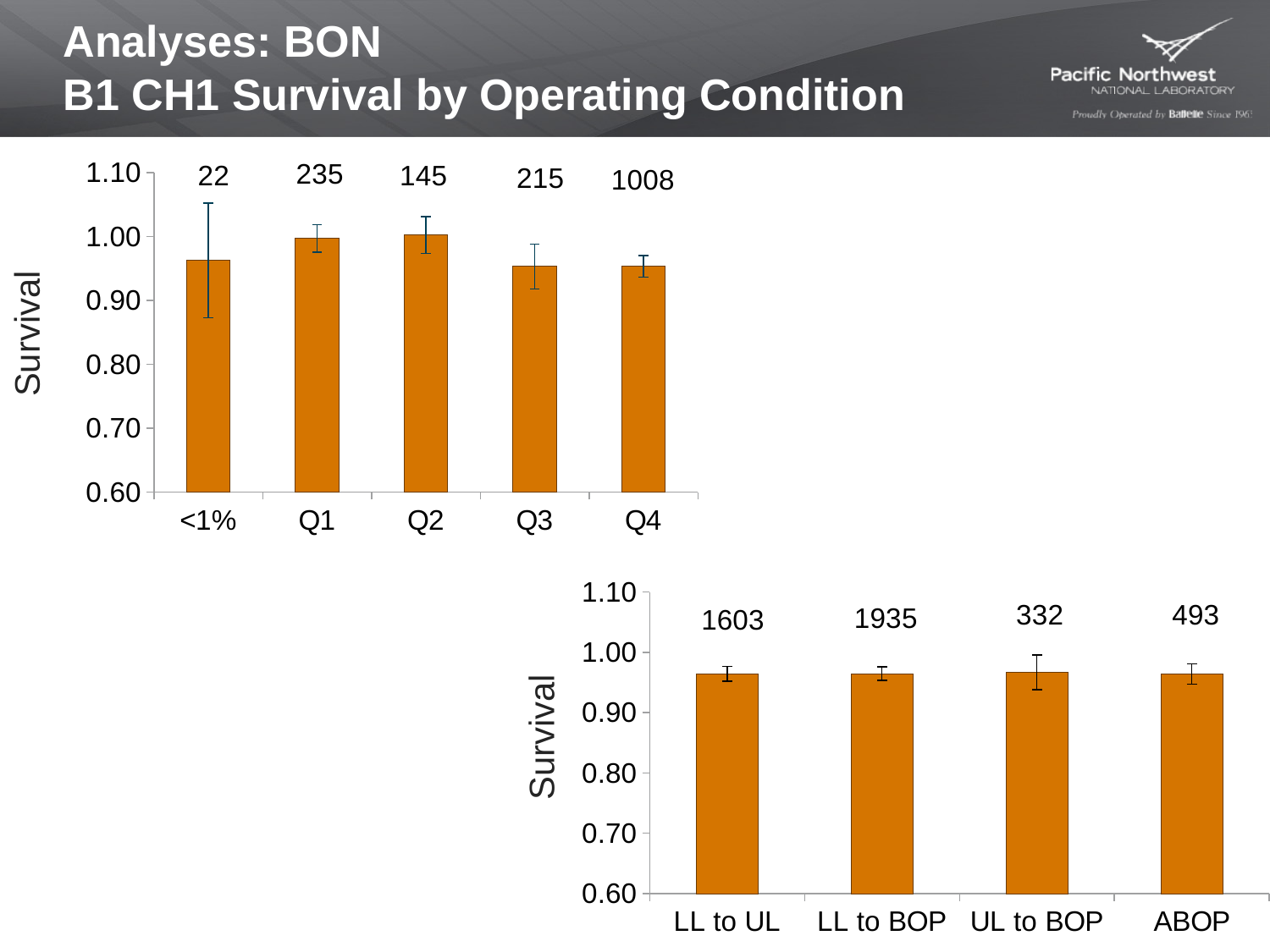

# Analyses: BON B1 CH1 Survival by Operating Condition

### Chart

| Category | CR234.0 to CR156.0 |
|---|---|
| <1% | 0.9626 |
| Q1 | 0.9971 |
| Q2 | 1.0023 |
| Q3 | 0.953 |
| Q4 | 0.9534 |

### Chart

| Category |
|---|
Survival

### Chart

| Category | CH1 |
|---|---|
| LL to UL | 0.9644 |
| LL to BOP | 0.9648 |
| UL to BOP | 0.9672 |
| ABOP | 0.964 |
Survival